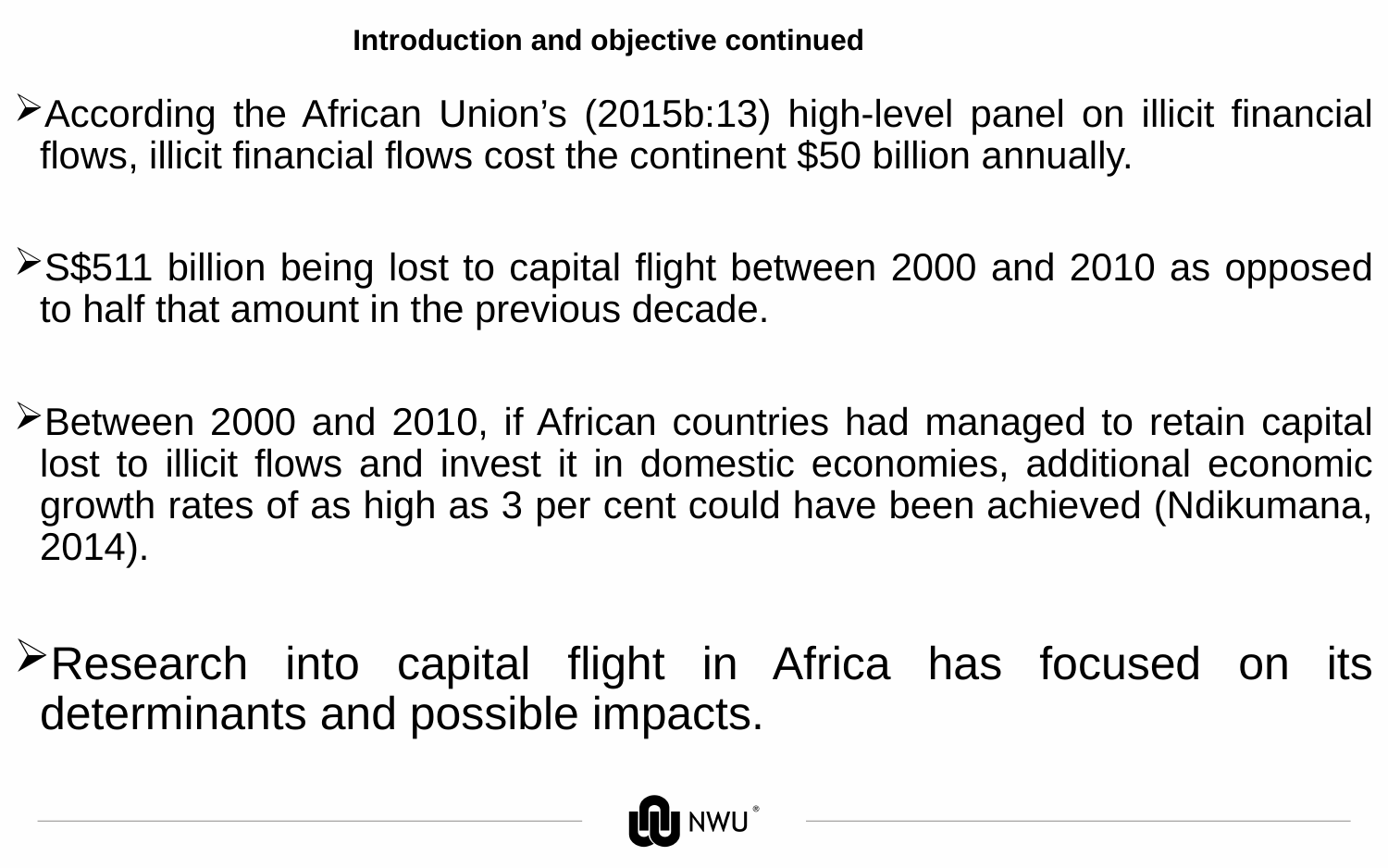

# Introduction and objective continued
According the African Union’s (2015b:13) high-level panel on illicit financial flows, illicit financial flows cost the continent $50 billion annually.

S$511 billion being lost to capital flight between 2000 and 2010 as opposed to half that amount in the previous decade.

Between 2000 and 2010, if African countries had managed to retain capital lost to illicit flows and invest it in domestic economies, additional economic growth rates of as high as 3 per cent could have been achieved (Ndikumana, 2014).

Research into capital flight in Africa has focused on its determinants and possible impacts.